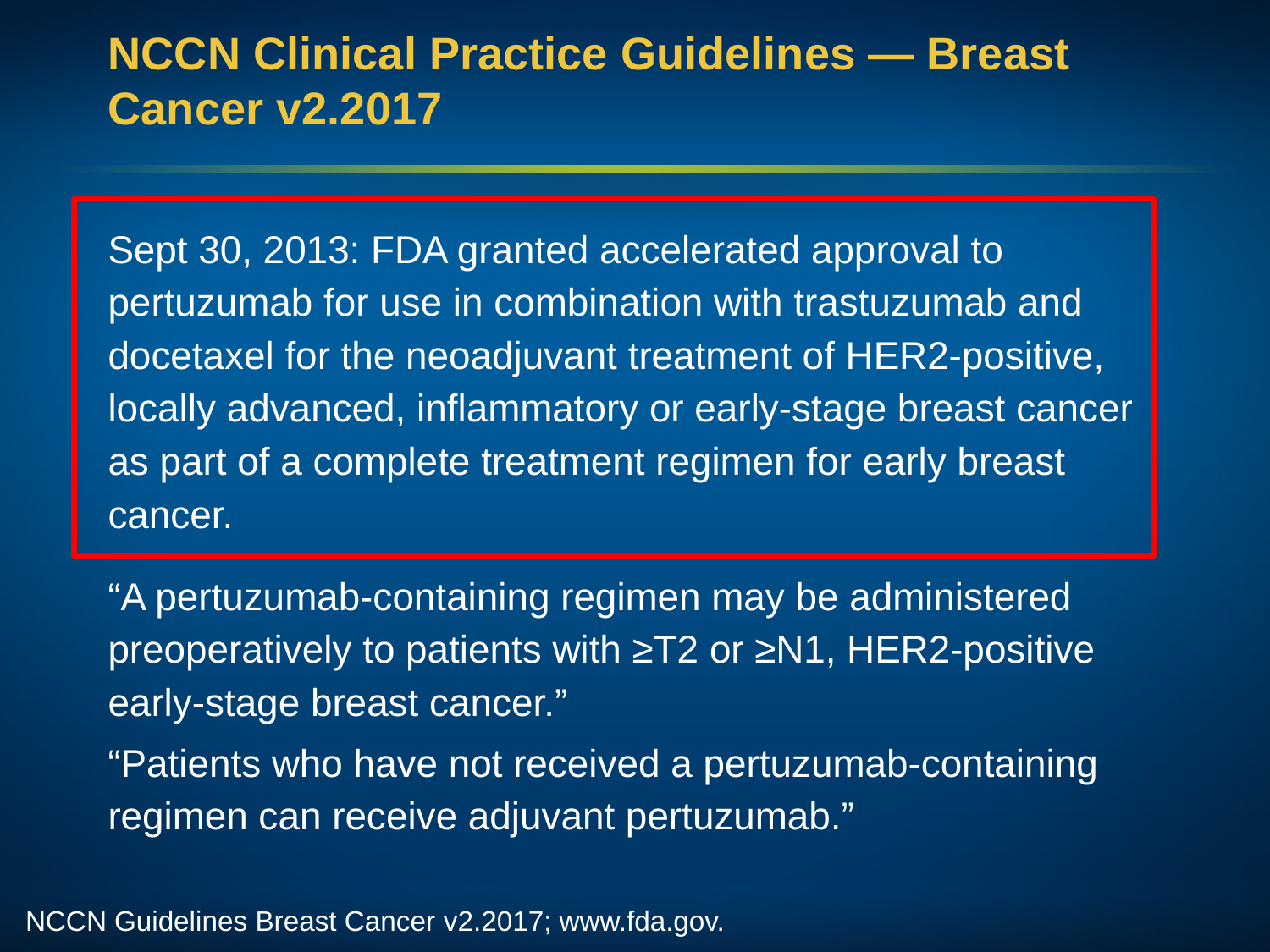

# NCCN Clinical Practice Guidelines — Breast Cancer v2.2017

Sept 30, 2013: FDA granted accelerated approval to pertuzumab for use in combination with trastuzumab and docetaxel for the neoadjuvant treatment of HER2-positive, locally advanced, inflammatory or early-stage breast cancer as part of a complete treatment regimen for early breast cancer.
“A pertuzumab-containing regimen may be administered  preoperatively to patients with ≥T2 or ≥N1, HER2-positive early-stage breast cancer.”
“Patients who have not received a pertuzumab-containing regimen can receive adjuvant pertuzumab.”
NCCN Guidelines Breast Cancer v2.2017; www.fda.gov.